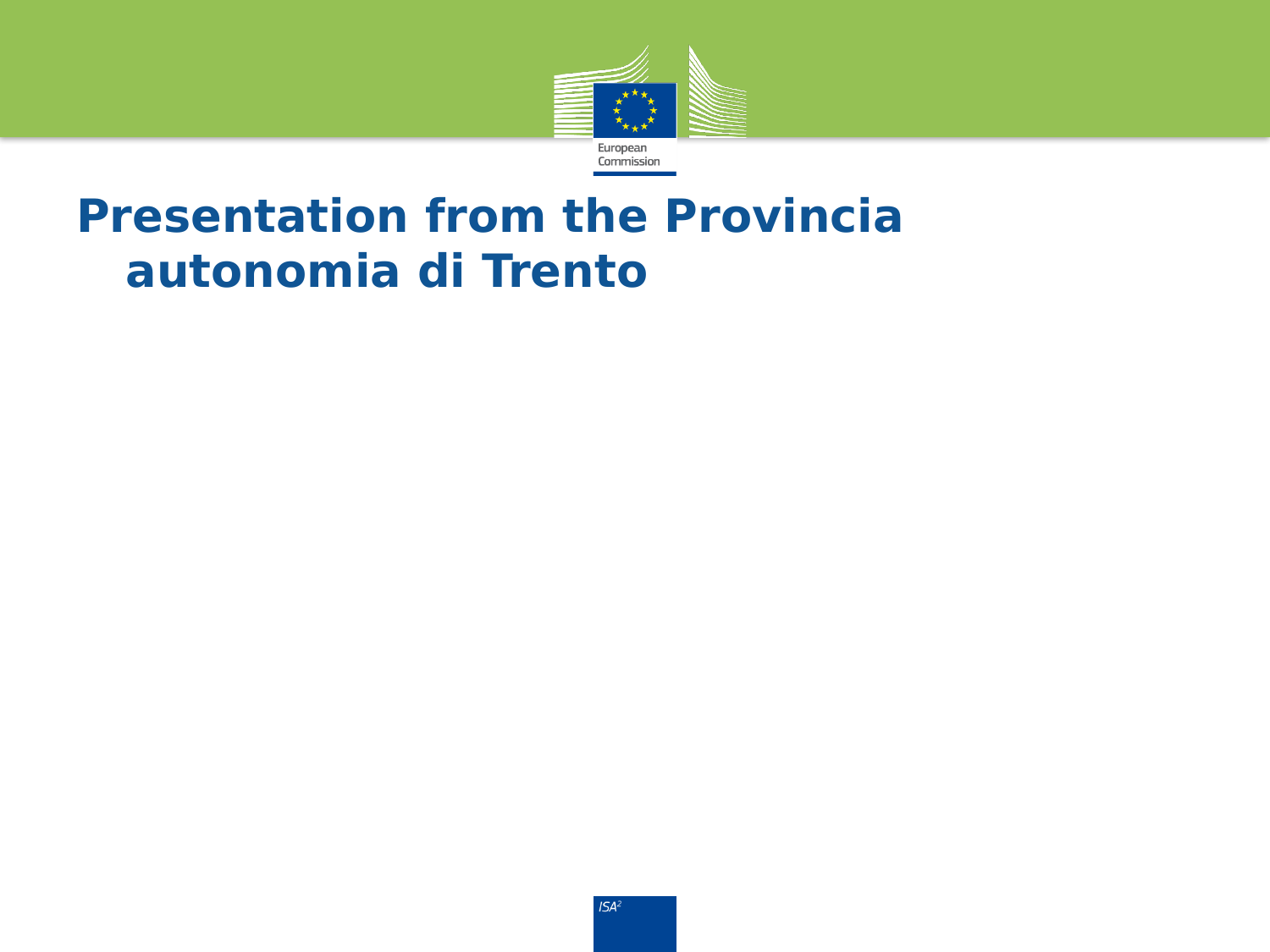

# Presentation from the Provincia autonomia di Trento